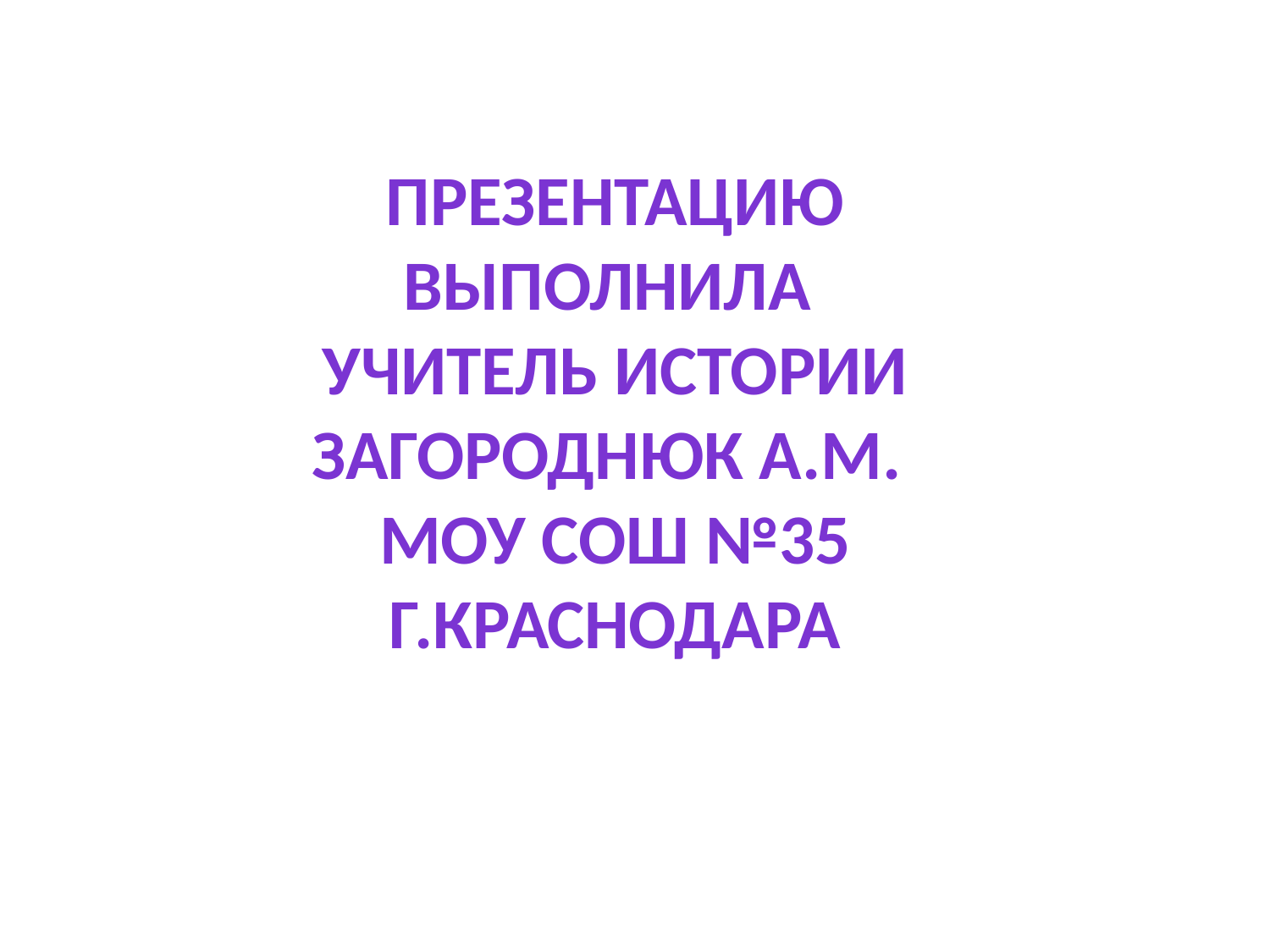

ПРЕЗЕНТАЦИЮ
ВЫПОЛНИЛА
УЧИТЕЛЬ истории
Загороднюк А.М.
Моу сош №35
Г.Краснодара